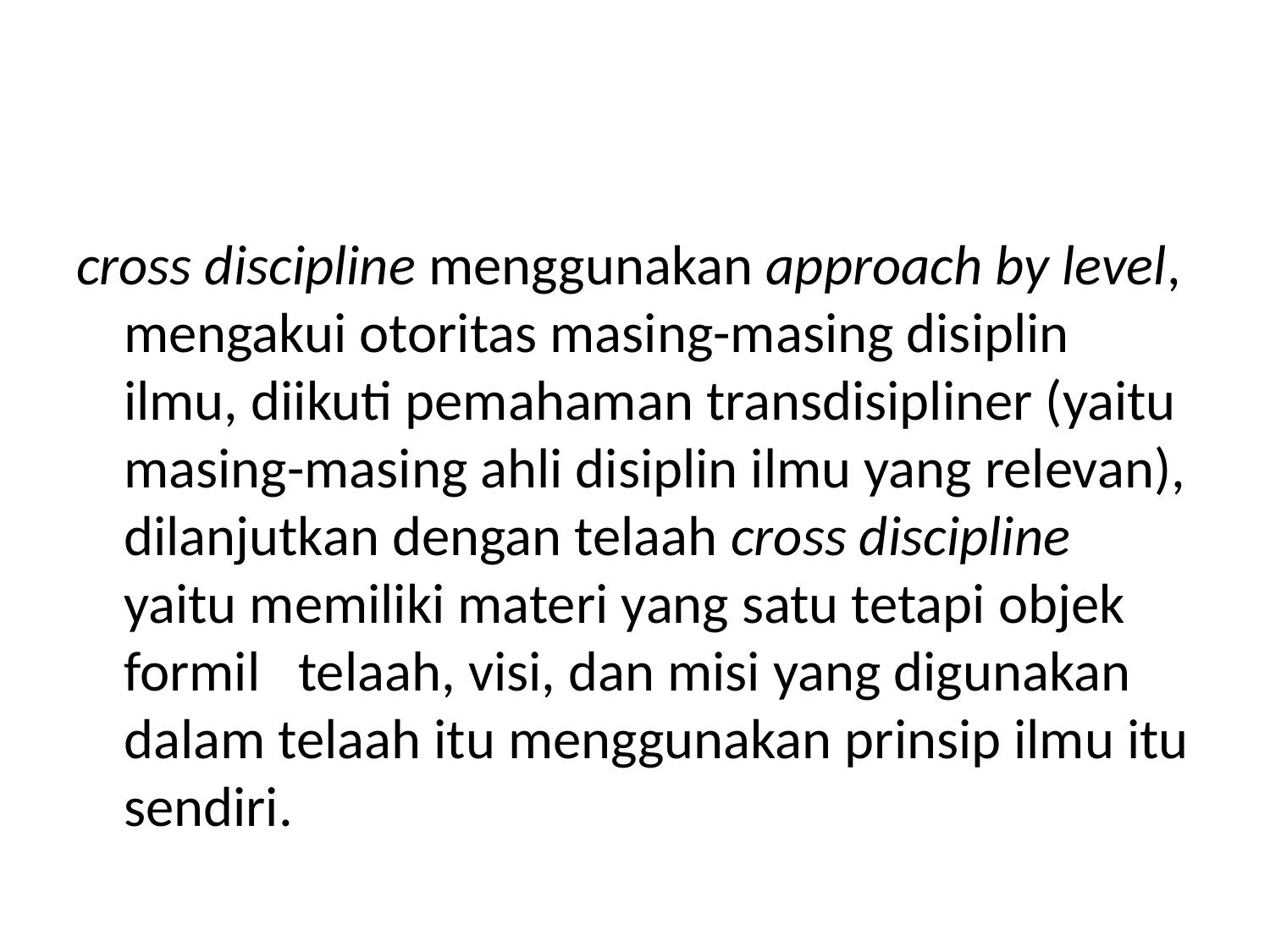

#
cross discipline menggunakan approach by level, mengakui otoritas masing-masing disiplin ilmu, diikuti pemahaman transdisipliner (yaitu masing-masing ahli disiplin ilmu yang relevan), dilanjutkan dengan telaah cross discipline yaitu memiliki materi yang satu tetapi objek formil   telaah, visi, dan misi yang digunakan dalam telaah itu menggunakan prinsip ilmu itu sendiri.